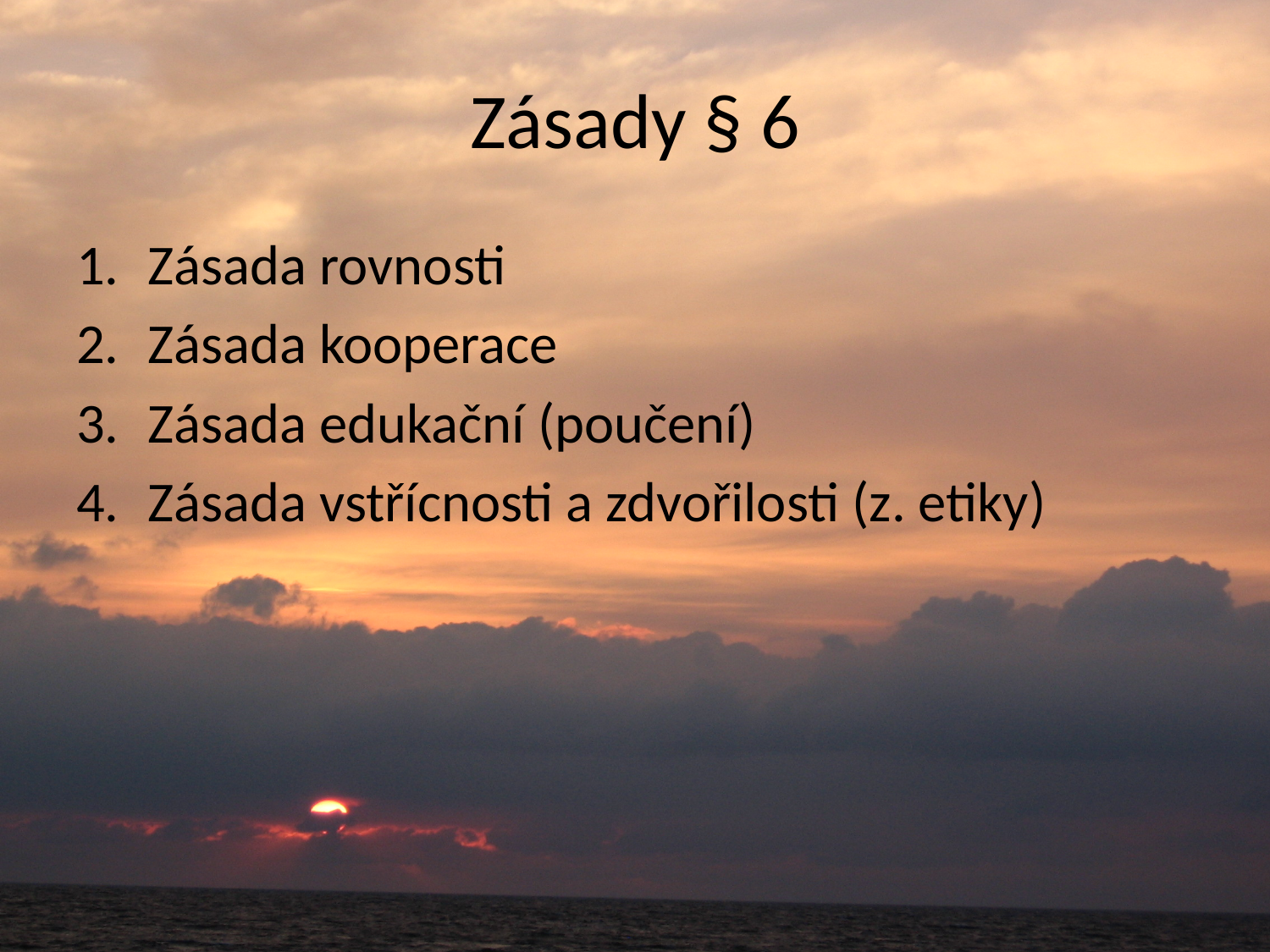

# Zásady § 6
Zásada rovnosti
Zásada kooperace
Zásada edukační (poučení)
Zásada vstřícnosti a zdvořilosti (z. etiky)